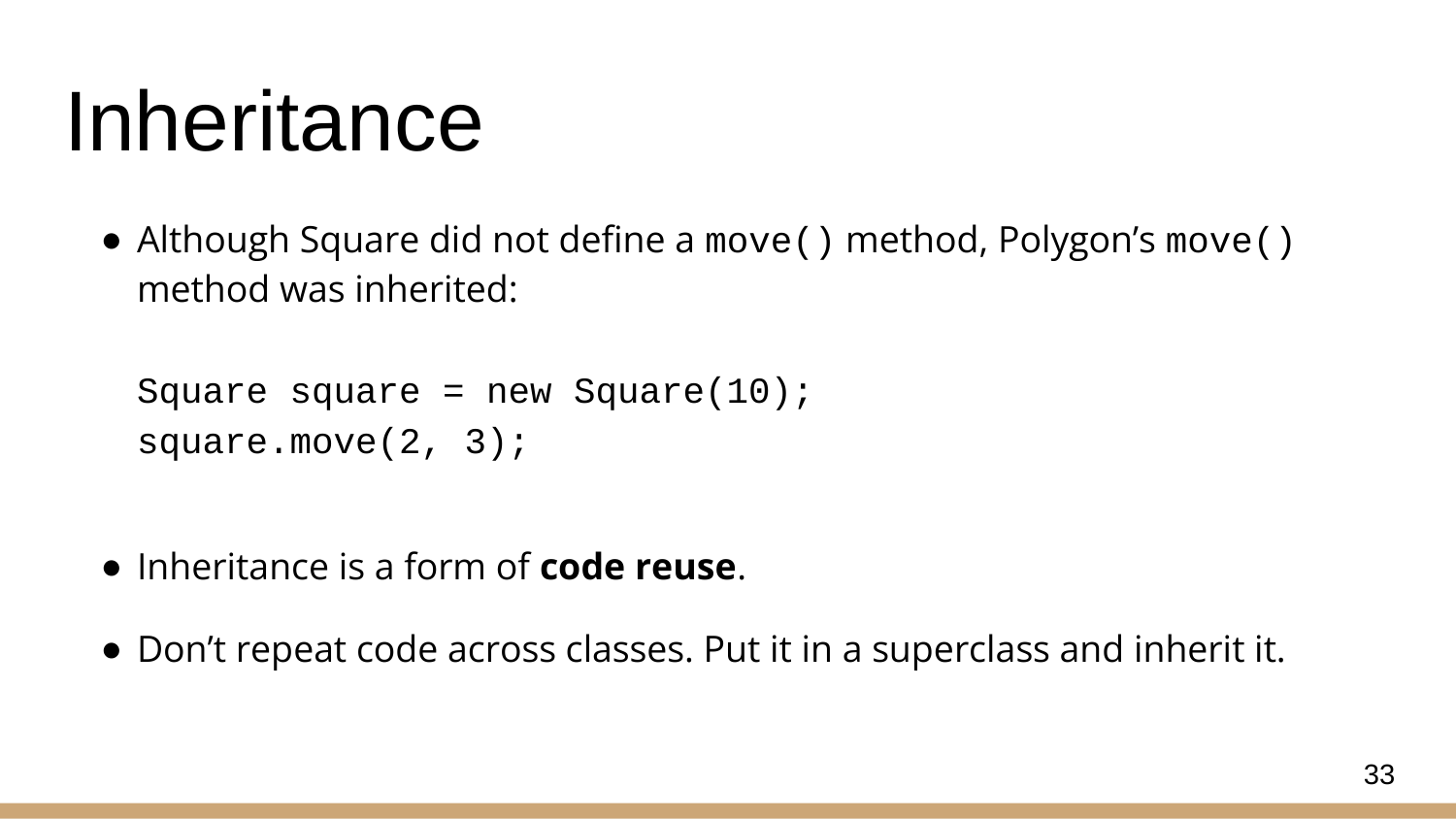

# Inheritance
Although Square did not define a move() method, Polygon’s move() method was inherited:
Square square = new Square(10);
square.move(2, 3);
Inheritance is a form of code reuse.
Don’t repeat code across classes. Put it in a superclass and inherit it.
33